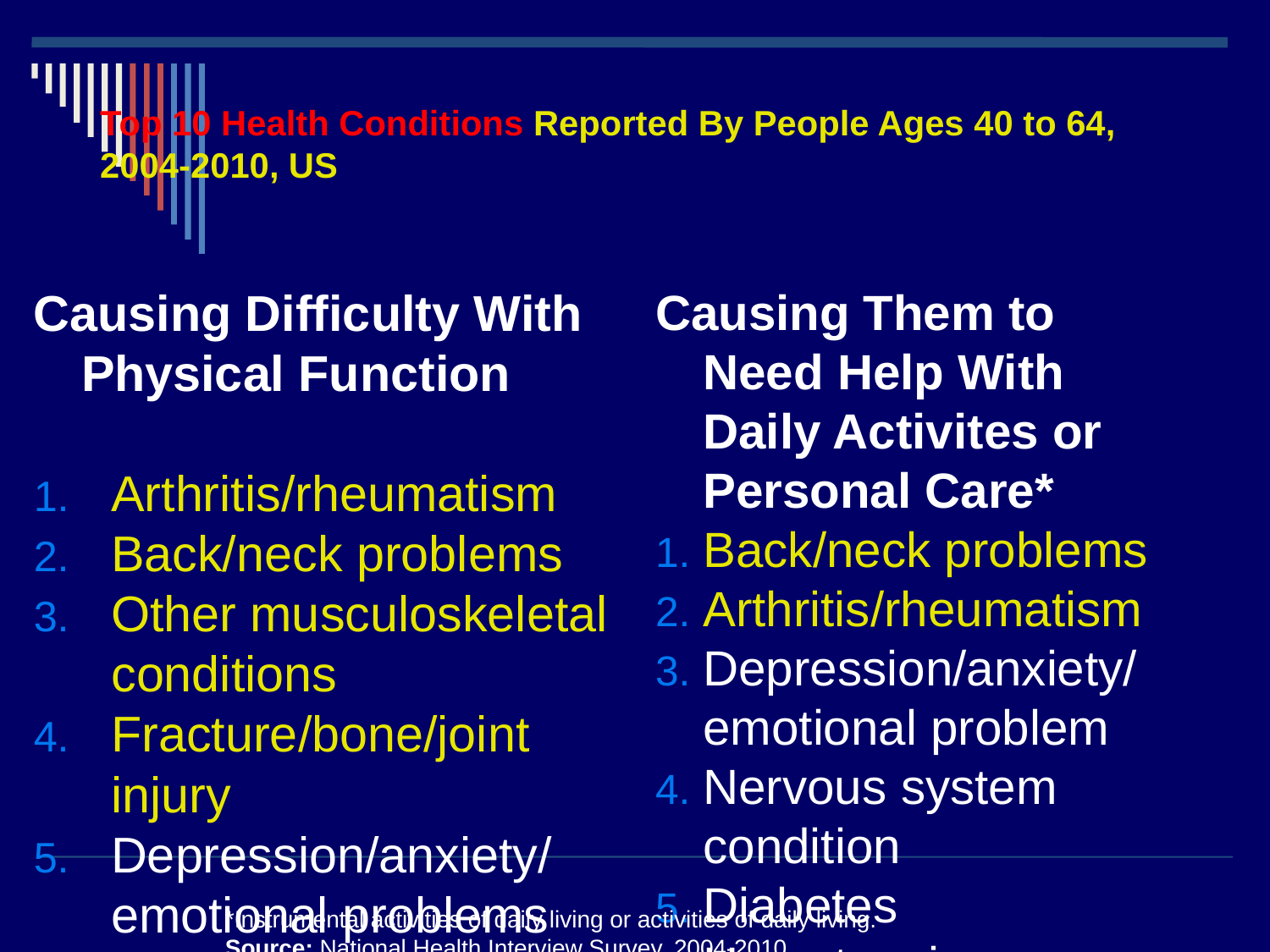

Top 10 Health Conditions Reported By People Ages 40 to 64, 2004-2010, US
Causing Difficulty With Physical Function

Arthritis/rheumatism
Back/neck problems
Other musculoskeletal conditions
Fracture/bone/joint injury
Depression/anxiety/emotional problems
Weight problem
Lung/breathing problem
Nervous system condition
Heart problem
Diabetes

Causing Them to Need Help With Daily Activites or Personal Care*
Back/neck problems
Arthritis/rheumatism
Depression/anxiety/emotional problem
Nervous system condition
Diabetes
Hypertension
Heart problem
Other musculoskeletal conditions
Lung/breathing problem
Fracture/bone/joint injury

*Instrumental activities of daily living or activities of daily living.
Source: National Health Interview Survey, 2004-2010.